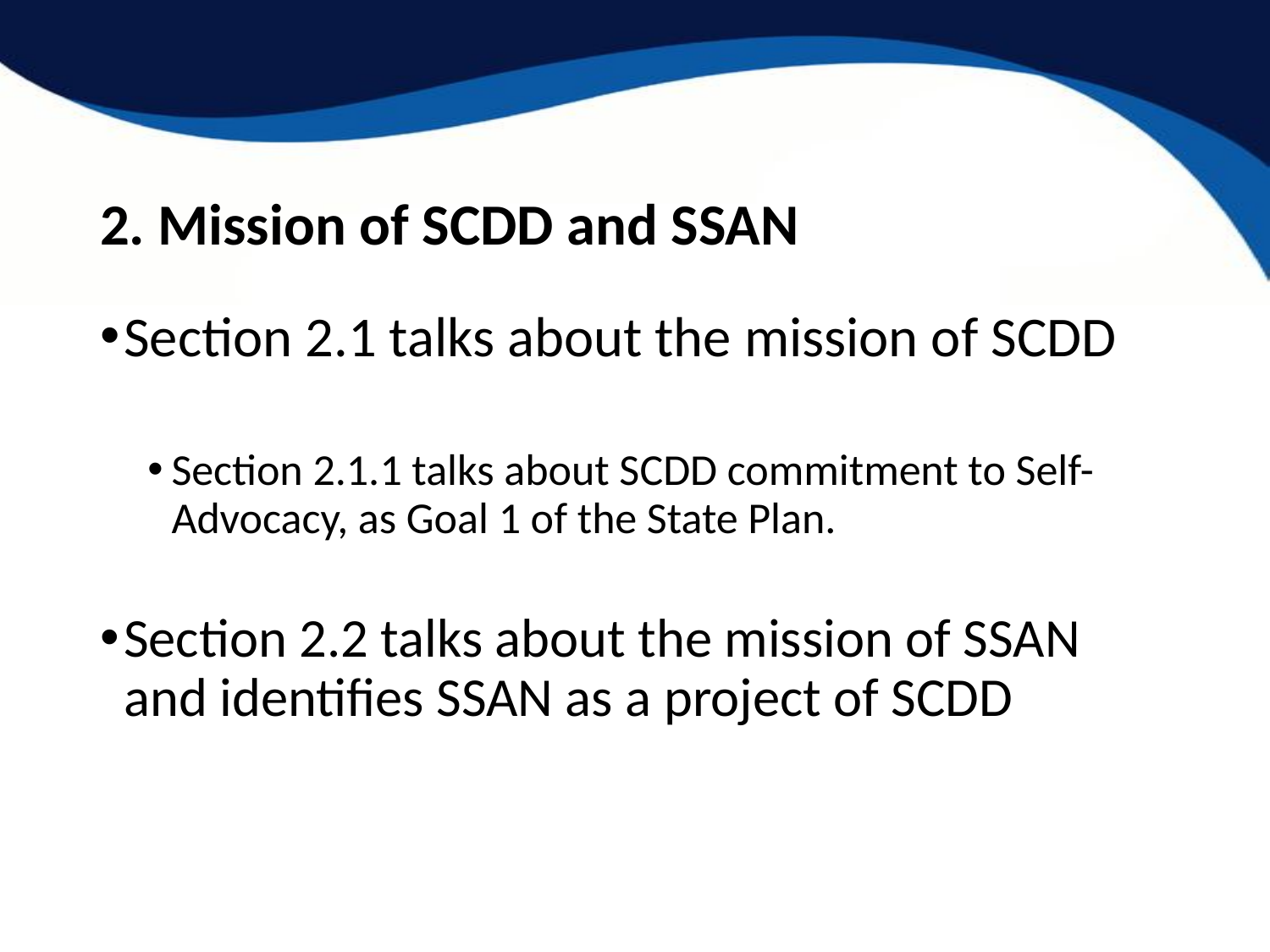

# 2. Mission of SCDD and SSAN
Section 2.1 talks about the mission of SCDD

Section 2.1.1 talks about SCDD commitment to Self-Advocacy, as Goal 1 of the State Plan.

Section 2.2 talks about the mission of SSAN and identifies SSAN as a project of SCDD